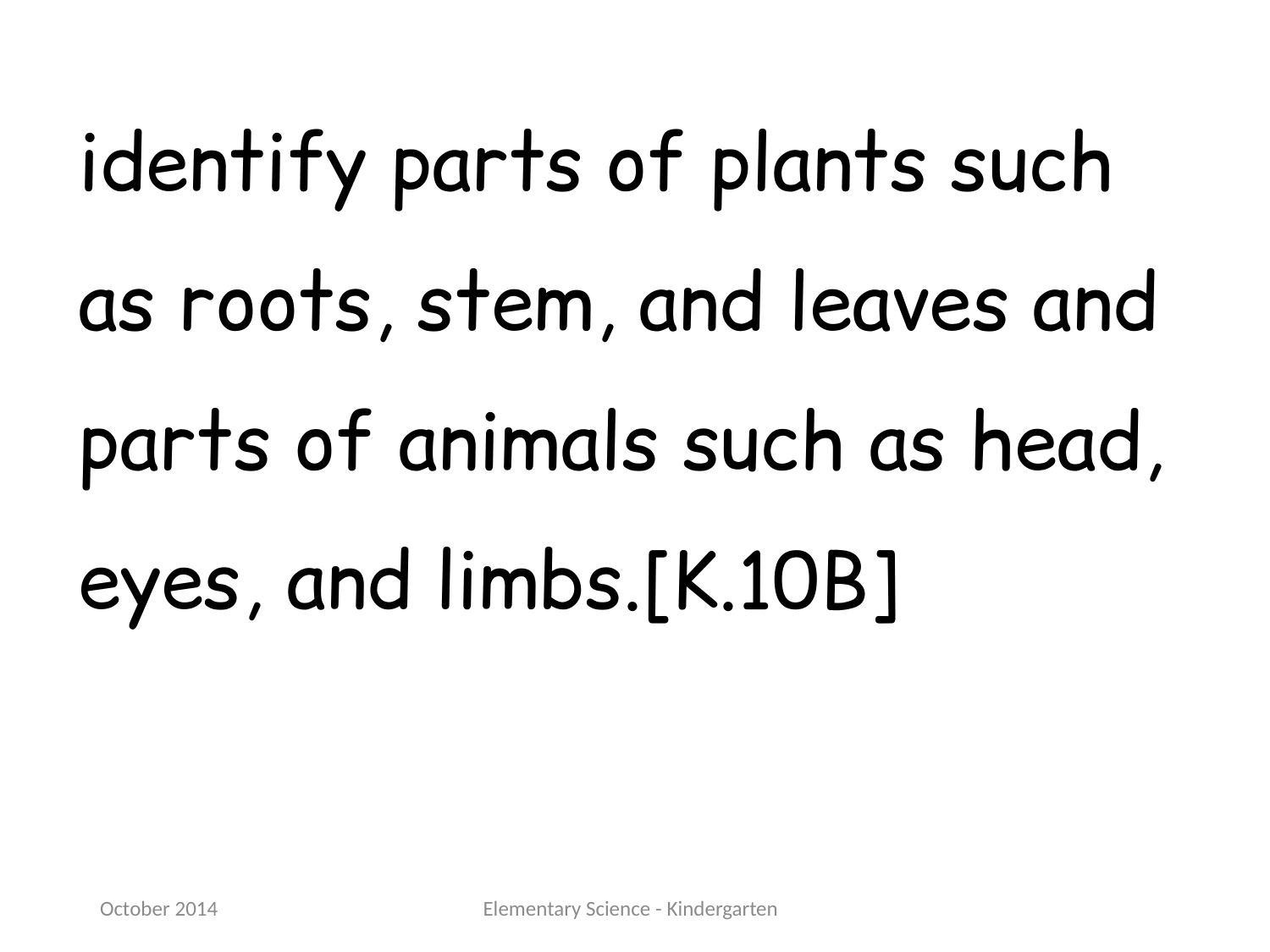

identify parts of plants such as roots, stem, and leaves and parts of animals such as head, eyes, and limbs.[K.10B]
October 2014
Elementary Science - Kindergarten